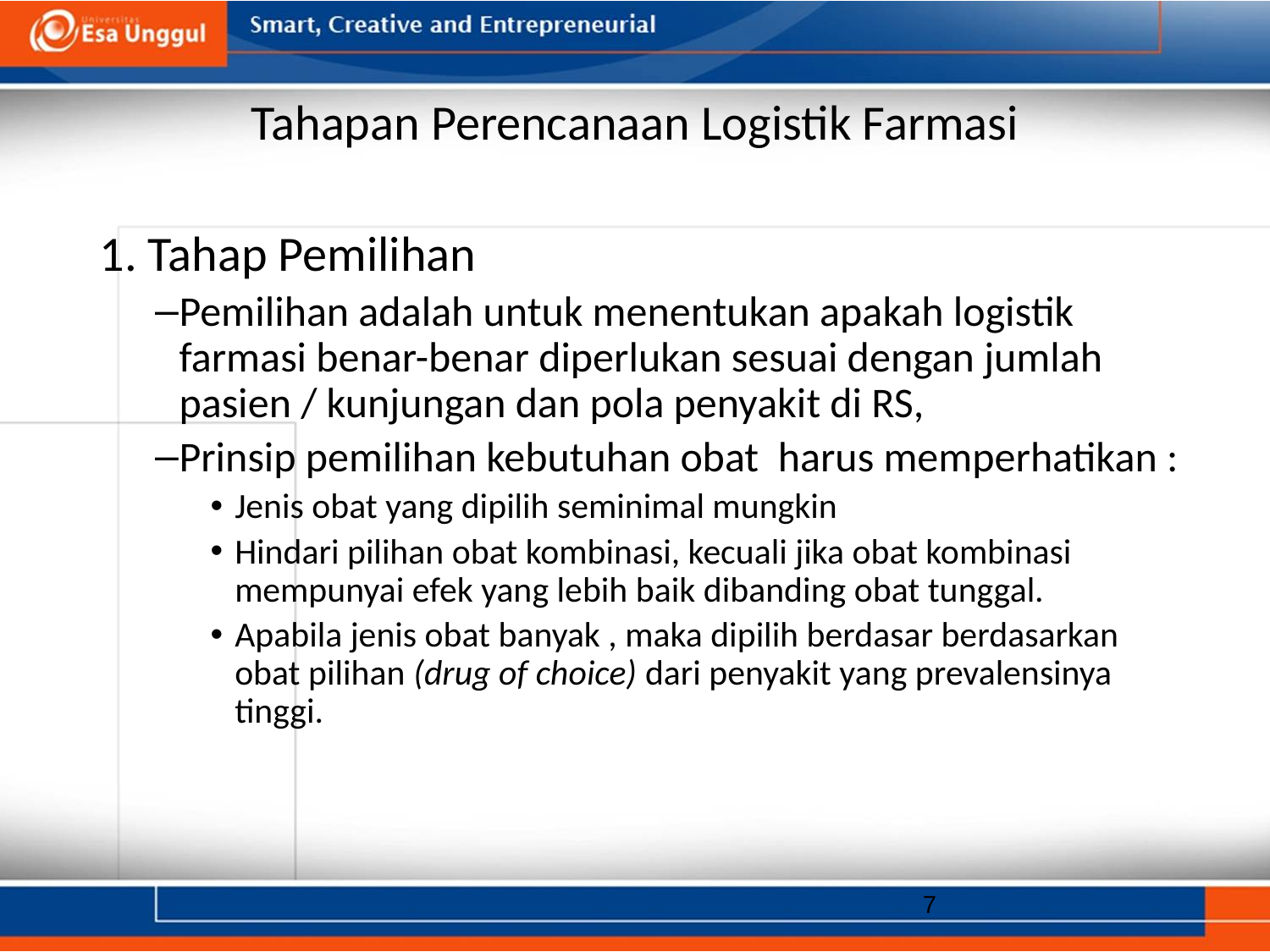

# Tahapan Perencanaan Logistik Farmasi
1. Tahap Pemilihan
Pemilihan adalah untuk menentukan apakah logistik farmasi benar-benar diperlukan sesuai dengan jumlah pasien / kunjungan dan pola penyakit di RS,
Prinsip pemilihan kebutuhan obat  harus memperhatikan :
Jenis obat yang dipilih seminimal mungkin
Hindari pilihan obat kombinasi, kecuali jika obat kombinasi mempunyai efek yang lebih baik dibanding obat tunggal.
Apabila jenis obat banyak , maka dipilih berdasar berdasarkan  obat pilihan (drug of choice) dari penyakit yang prevalensinya tinggi.
7